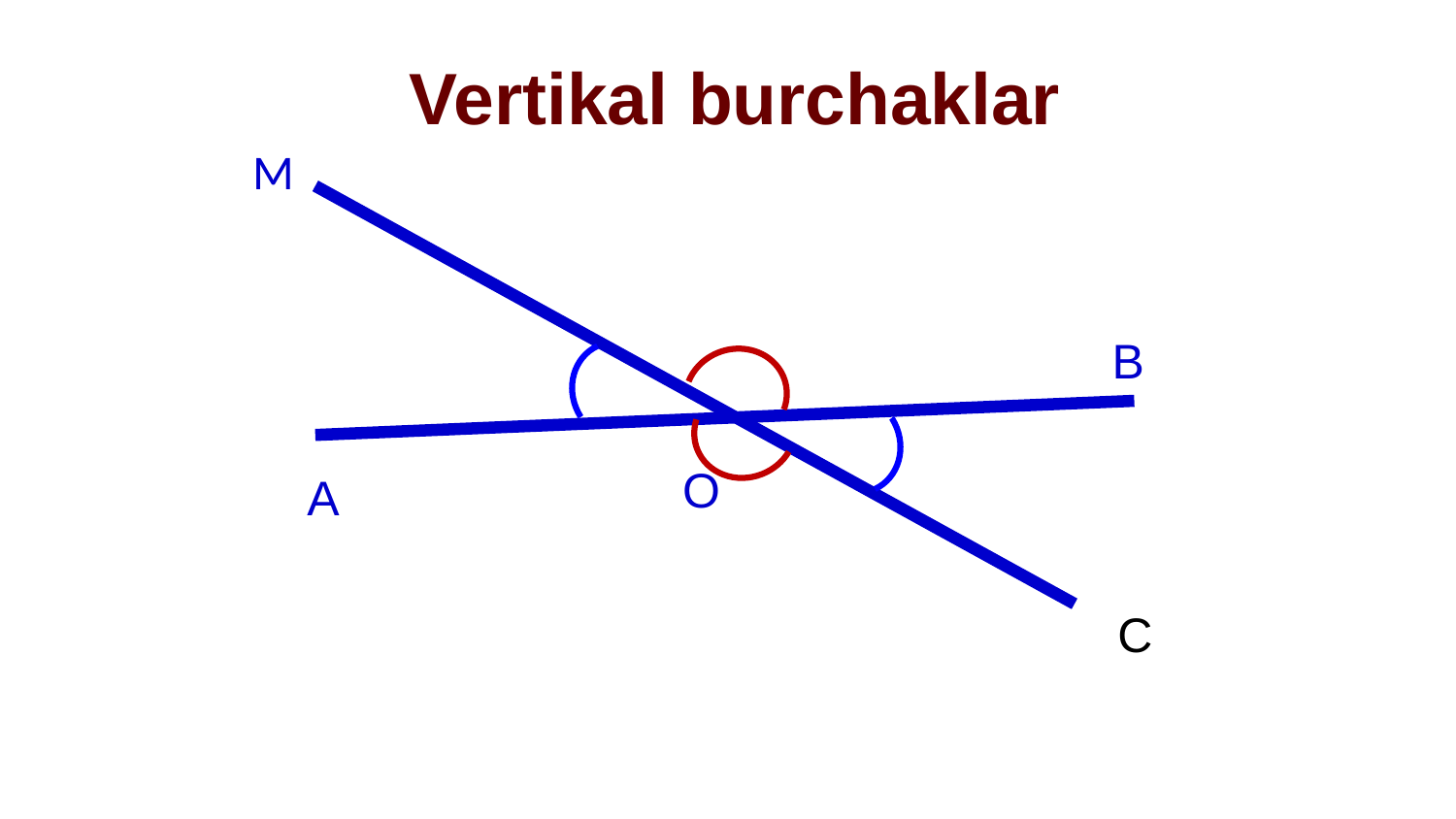

Vertikal burchaklar
М
В

О
А
С